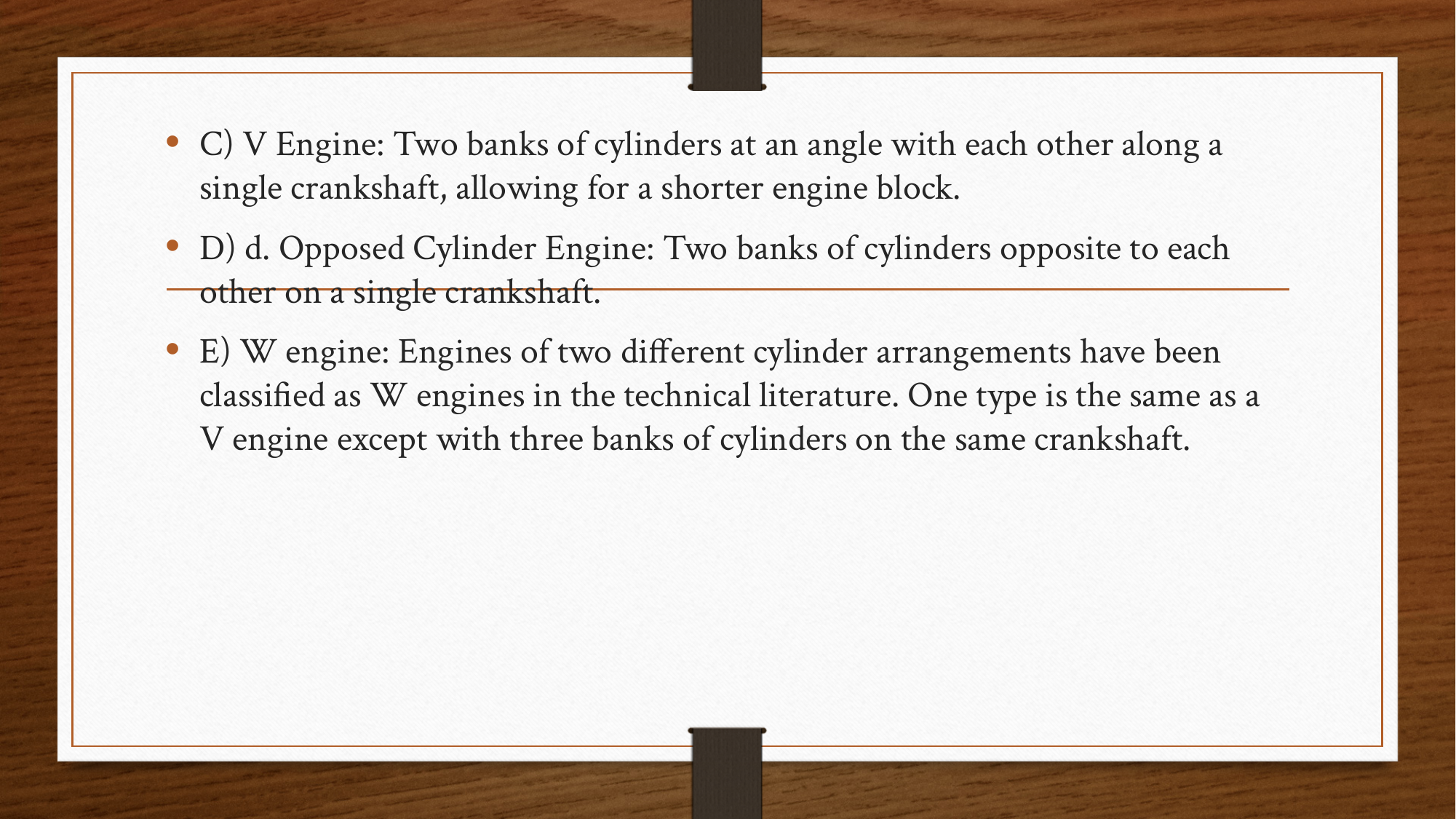

C) V Engine: Two banks of cylinders at an angle with each other along a single crankshaft, allowing for a shorter engine block.
D) d. Opposed Cylinder Engine: Two banks of cylinders opposite to each other on a single crankshaft.
E) W engine: Engines of two different cylinder arrangements have been classified as W engines in the technical literature. One type is the same as a V engine except with three banks of cylinders on the same crankshaft.